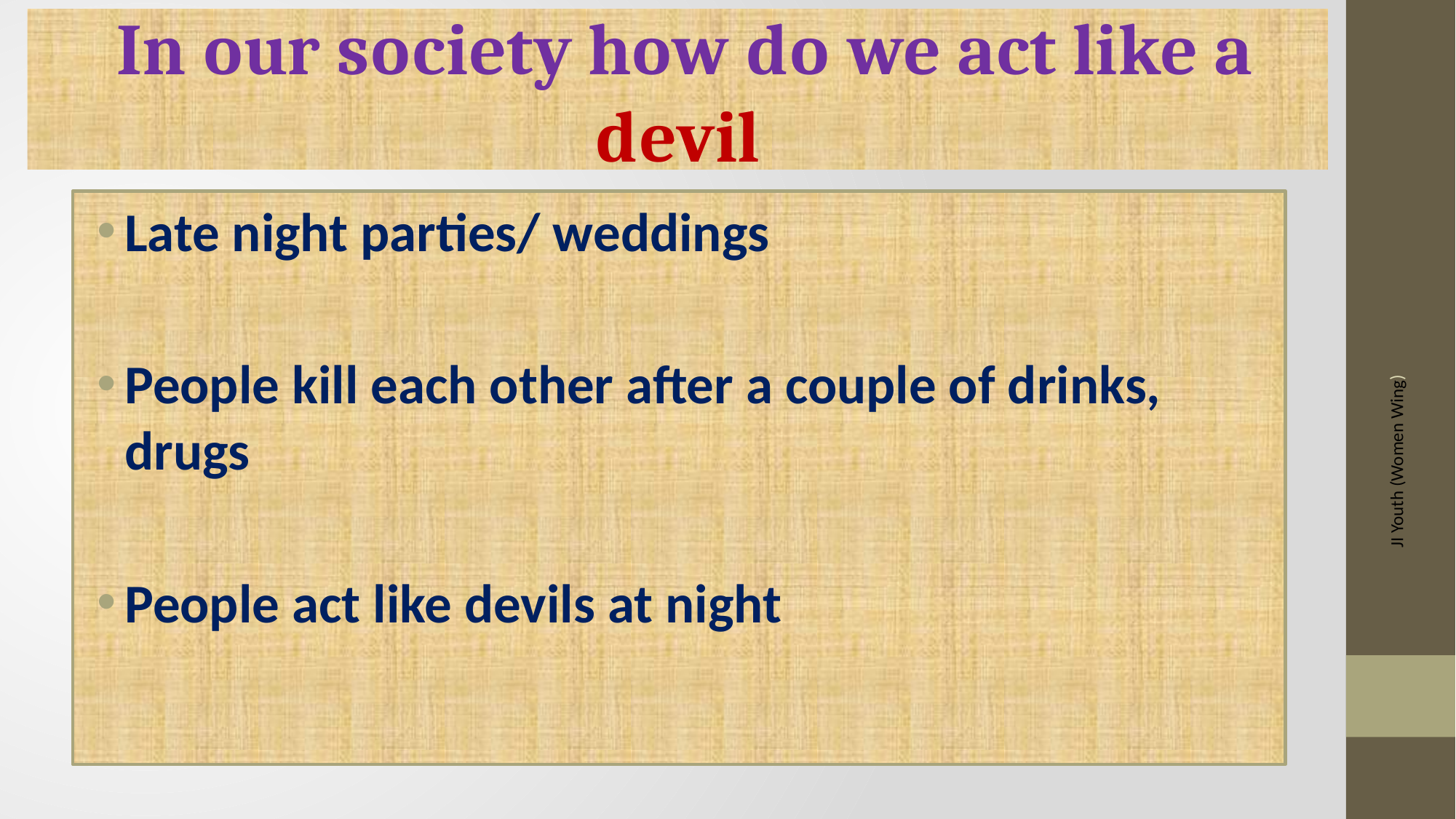

# In our society how do we act like a devil
Late night parties/ weddings

People kill each other after a couple of drinks, drugs

People act like devils at night

JI Youth (Women Wing)